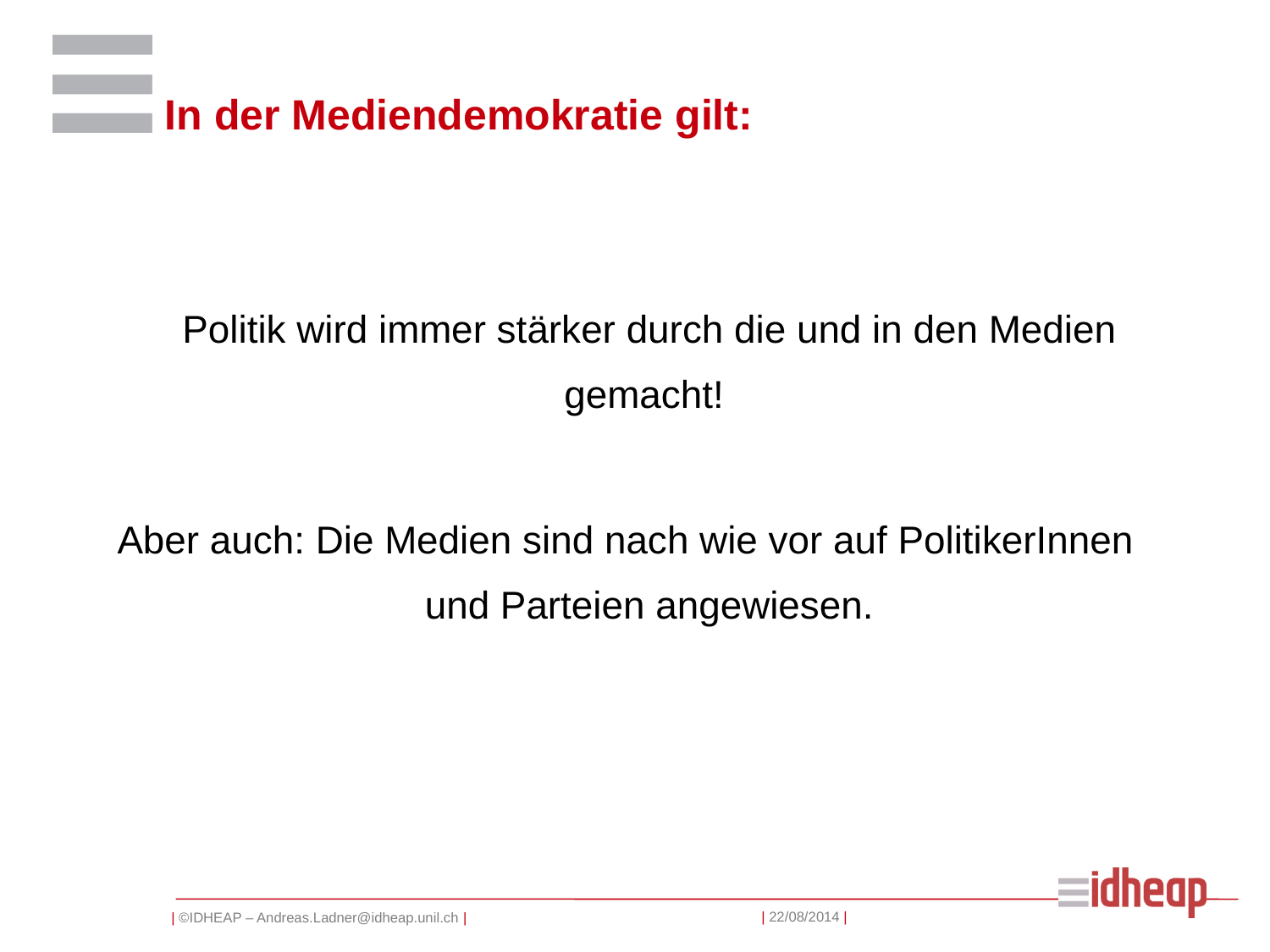

# In der Mediendemokratie gilt:
	Politik wird immer stärker durch die und in den Medien gemacht!

Aber auch: Die Medien sind nach wie vor auf PolitikerInnen und Parteien angewiesen.